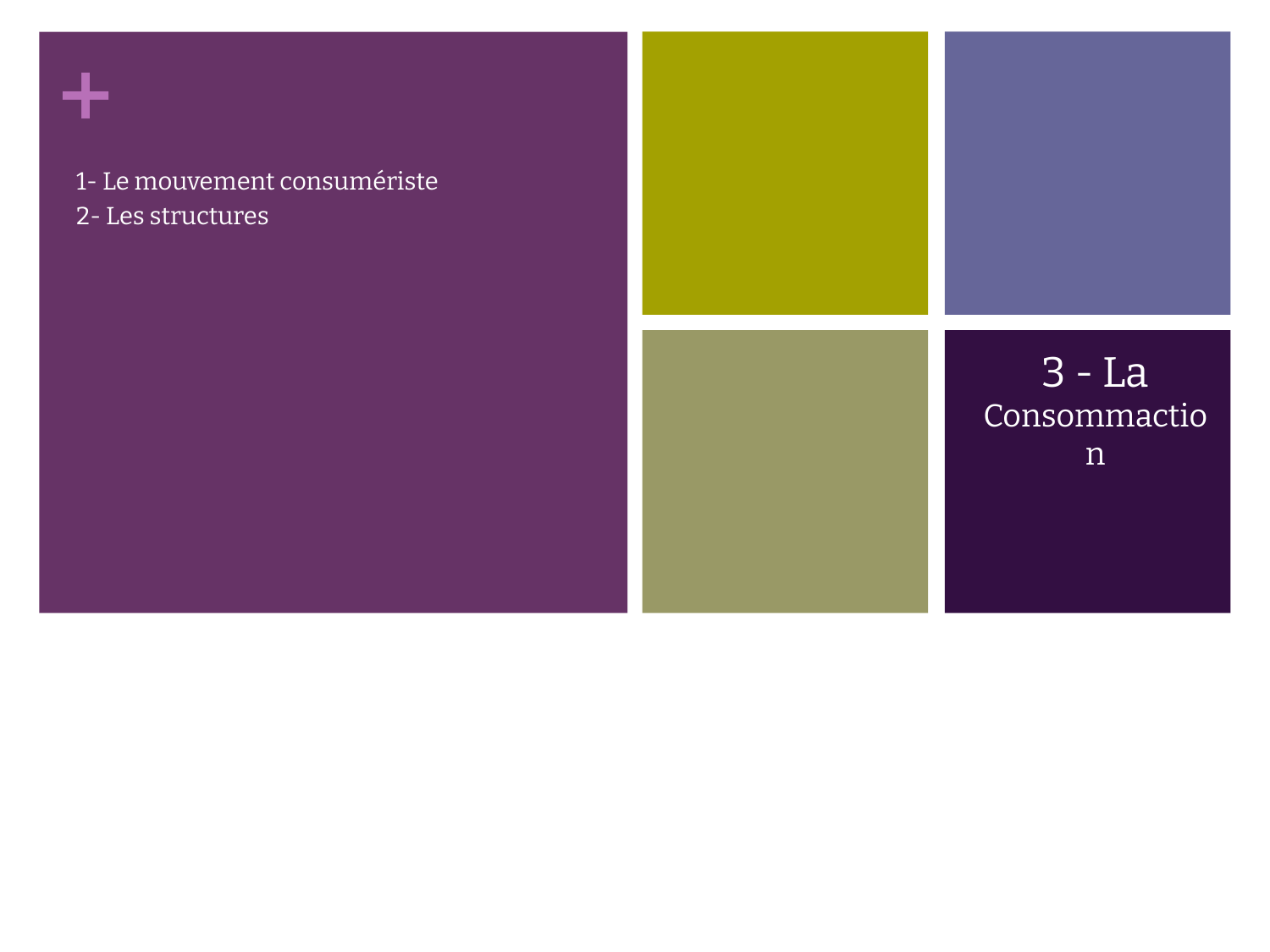

1- Le mouvement consumériste
2- Les structures
# 3 - La Consommaction
32